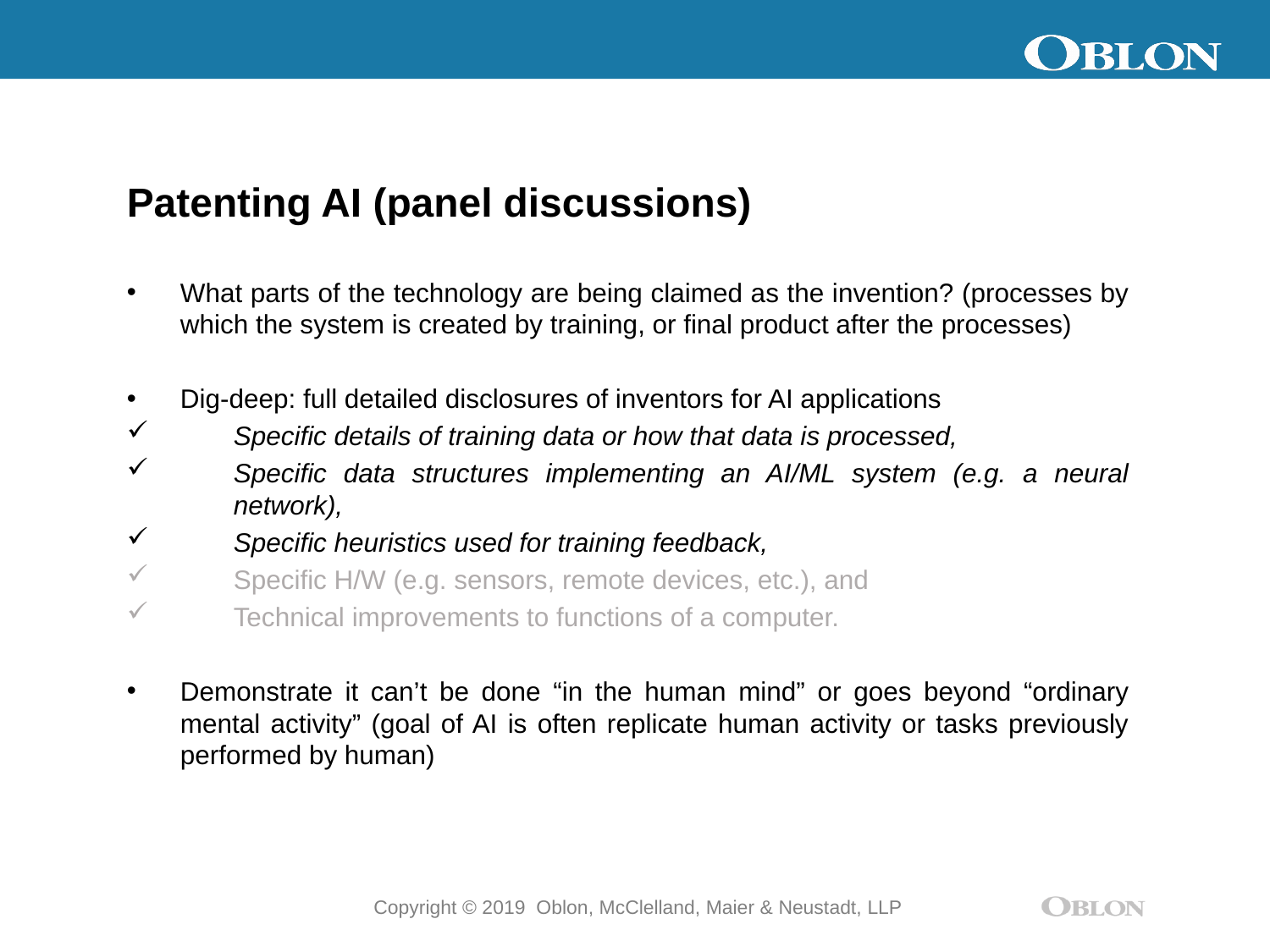

Patenting AI (panel discussions)
What parts of the technology are being claimed as the invention? (processes by which the system is created by training, or final product after the processes)

Dig-deep: full detailed disclosures of inventors for AI applications
Specific details of training data or how that data is processed,
Specific data structures implementing an AI/ML system (e.g. a neural network),
Specific heuristics used for training feedback,
Specific H/W (e.g. sensors, remote devices, etc.), and
Technical improvements to functions of a computer.

Demonstrate it can’t be done “in the human mind” or goes beyond “ordinary mental activity” (goal of AI is often replicate human activity or tasks previously performed by human)